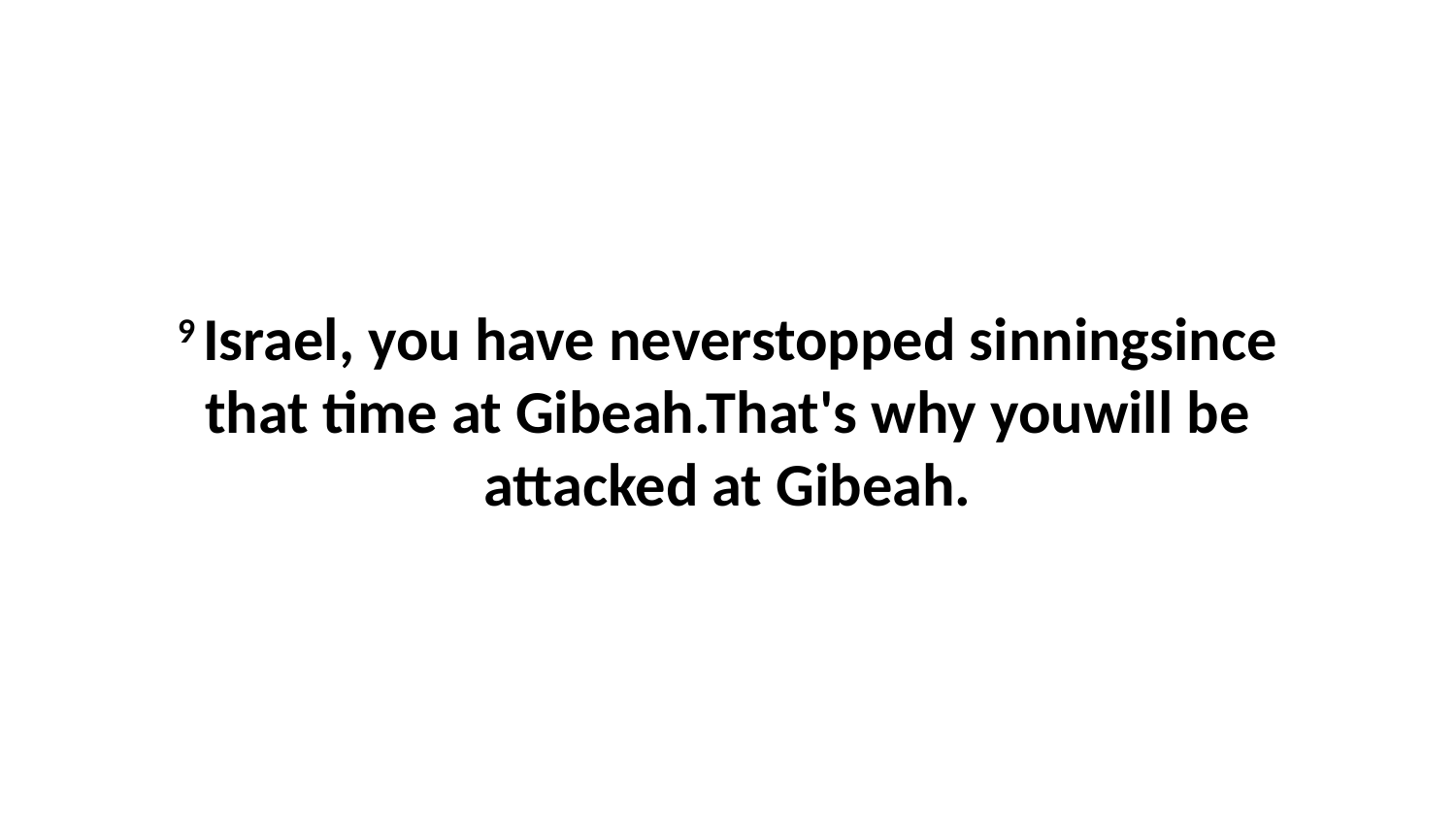

9 Israel, you have neverstopped sinningsince that time at Gibeah.That's why youwill be attacked at Gibeah.